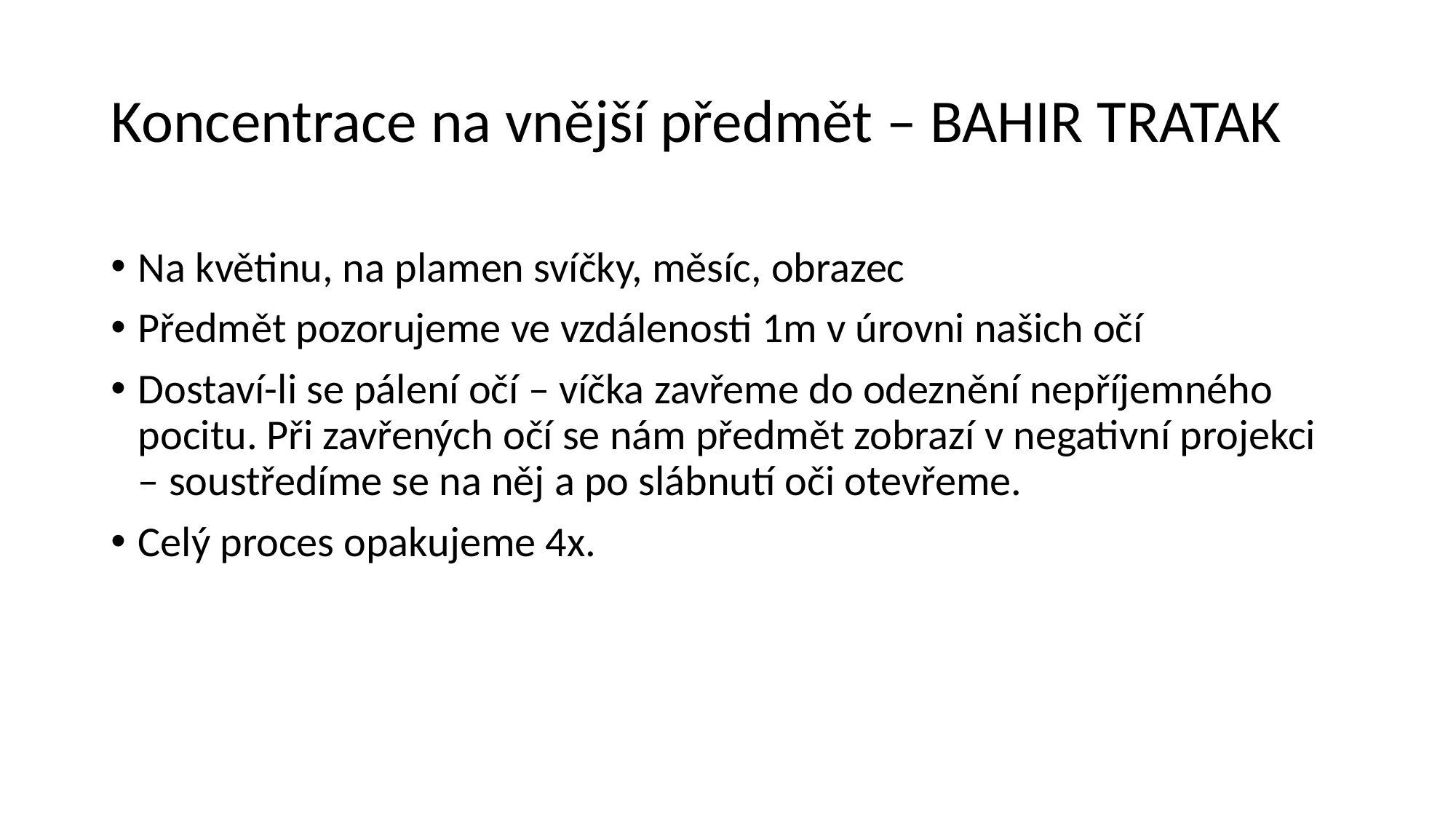

# Koncentrace na vnější předmět – BAHIR TRATAK
Na květinu, na plamen svíčky, měsíc, obrazec
Předmět pozorujeme ve vzdálenosti 1m v úrovni našich očí
Dostaví-li se pálení očí – víčka zavřeme do odeznění nepříjemného pocitu. Při zavřených očí se nám předmět zobrazí v negativní projekci – soustředíme se na něj a po slábnutí oči otevřeme.
Celý proces opakujeme 4x.